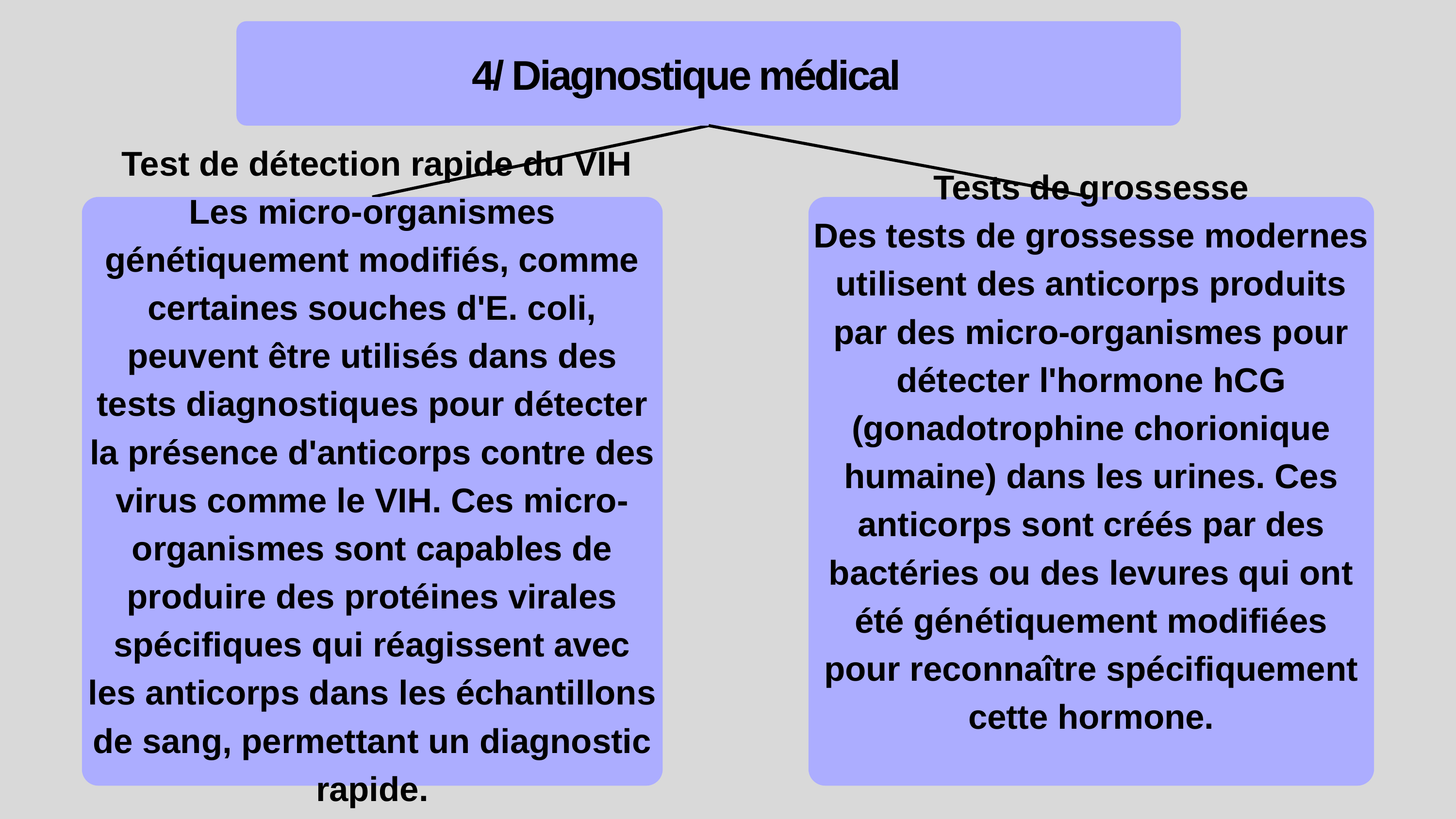

4/ Diagnostique médical

 Test de détection rapide du VIH
Les micro-organismes génétiquement modifiés, comme certaines souches d'E. coli, peuvent être utilisés dans des tests diagnostiques pour détecter la présence d'anticorps contre des virus comme le VIH. Ces micro-organismes sont capables de produire des protéines virales spécifiques qui réagissent avec les anticorps dans les échantillons de sang, permettant un diagnostic rapide.

Tests de grossesse
Des tests de grossesse modernes utilisent des anticorps produits par des micro-organismes pour détecter l'hormone hCG (gonadotrophine chorionique humaine) dans les urines. Ces anticorps sont créés par des bactéries ou des levures qui ont été génétiquement modifiées pour reconnaître spécifiquement cette hormone.